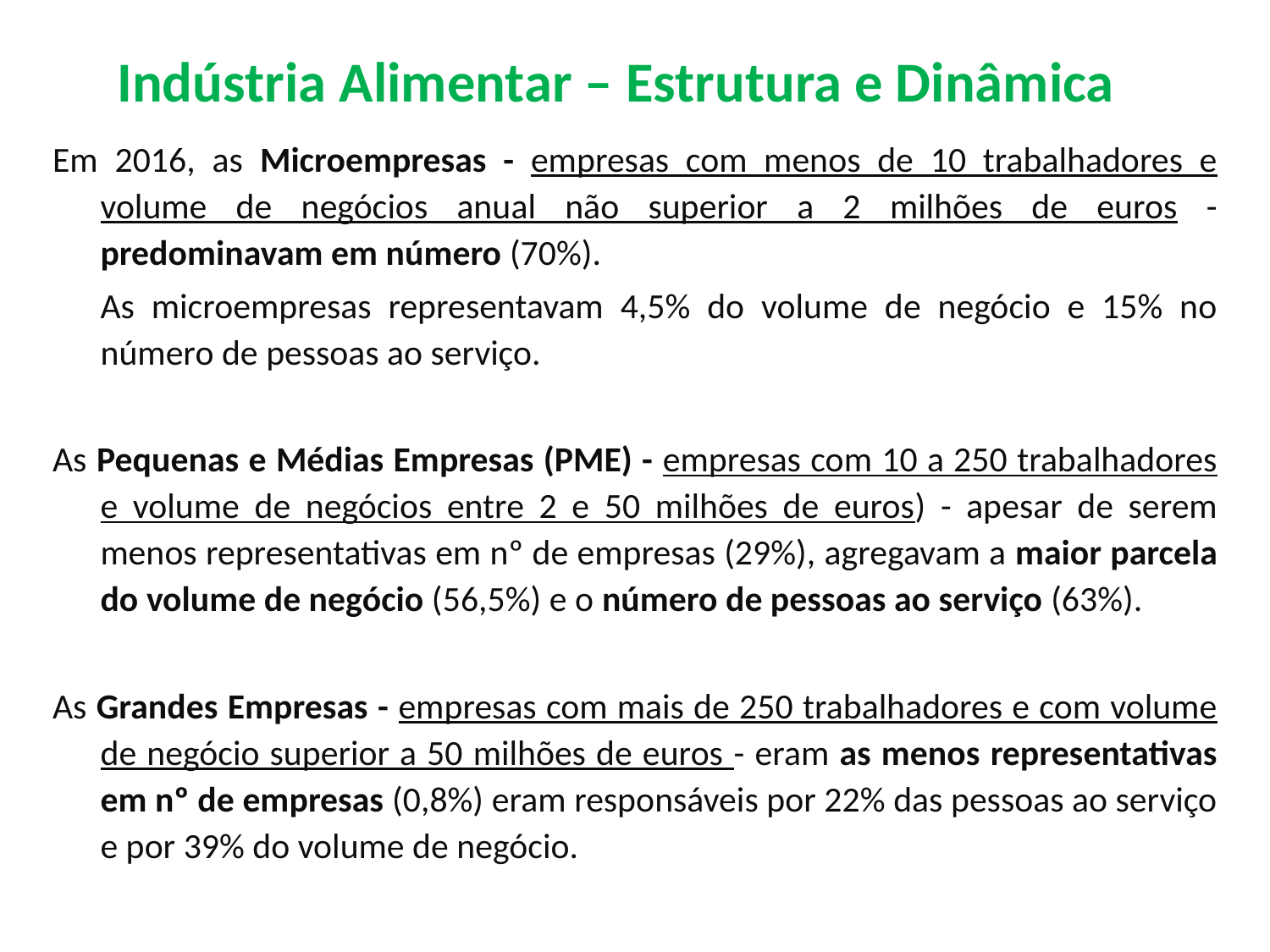

# Indústria Alimentar – Estrutura e Dinâmica
Em 2016, as Microempresas - empresas com menos de 10 trabalhadores e volume de negócios anual não superior a 2 milhões de euros - predominavam em número (70%).
	As microempresas representavam 4,5% do volume de negócio e 15% no número de pessoas ao serviço.

As Pequenas e Médias Empresas (PME) - empresas com 10 a 250 trabalhadores e volume de negócios entre 2 e 50 milhões de euros) - apesar de serem menos representativas em nº de empresas (29%), agregavam a maior parcela do volume de negócio (56,5%) e o número de pessoas ao serviço (63%).

As Grandes Empresas - empresas com mais de 250 trabalhadores e com volume de negócio superior a 50 milhões de euros - eram as menos representativas em nº de empresas (0,8%) eram responsáveis por 22% das pessoas ao serviço e por 39% do volume de negócio.